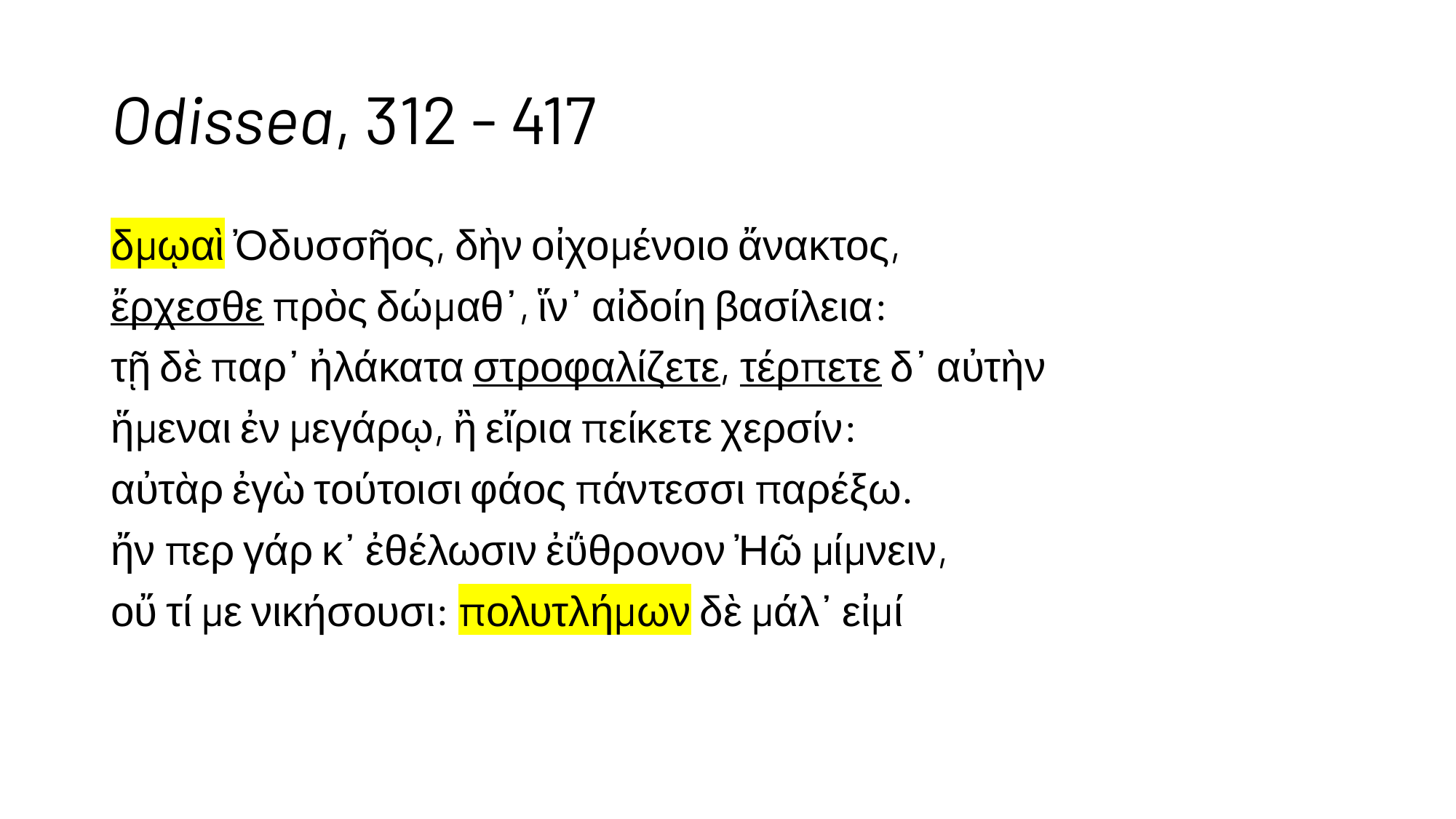

# Odissea, 312 - 417
δμῳαὶ Ὀδυσσῆος, δὴν οἰχομένοιο ἄνακτος,
ἔρχεσθε πρὸς δώμαθ᾽, ἵν᾽ αἰδοίη βασίλεια:
τῇ δὲ παρ᾽ ἠλάκατα στροφαλίζετε, τέρπετε δ᾽ αὐτὴν
ἥμεναι ἐν μεγάρῳ, ἢ εἴρια πείκετε χερσίν:
αὐτὰρ ἐγὼ τούτοισι φάος πάντεσσι παρέξω.
ἤν περ γάρ κ᾽ ἐθέλωσιν ἐΰθρονον Ἠῶ μίμνειν,
οὔ τί με νικήσουσι: πολυτλήμων δὲ μάλ᾽ εἰμί